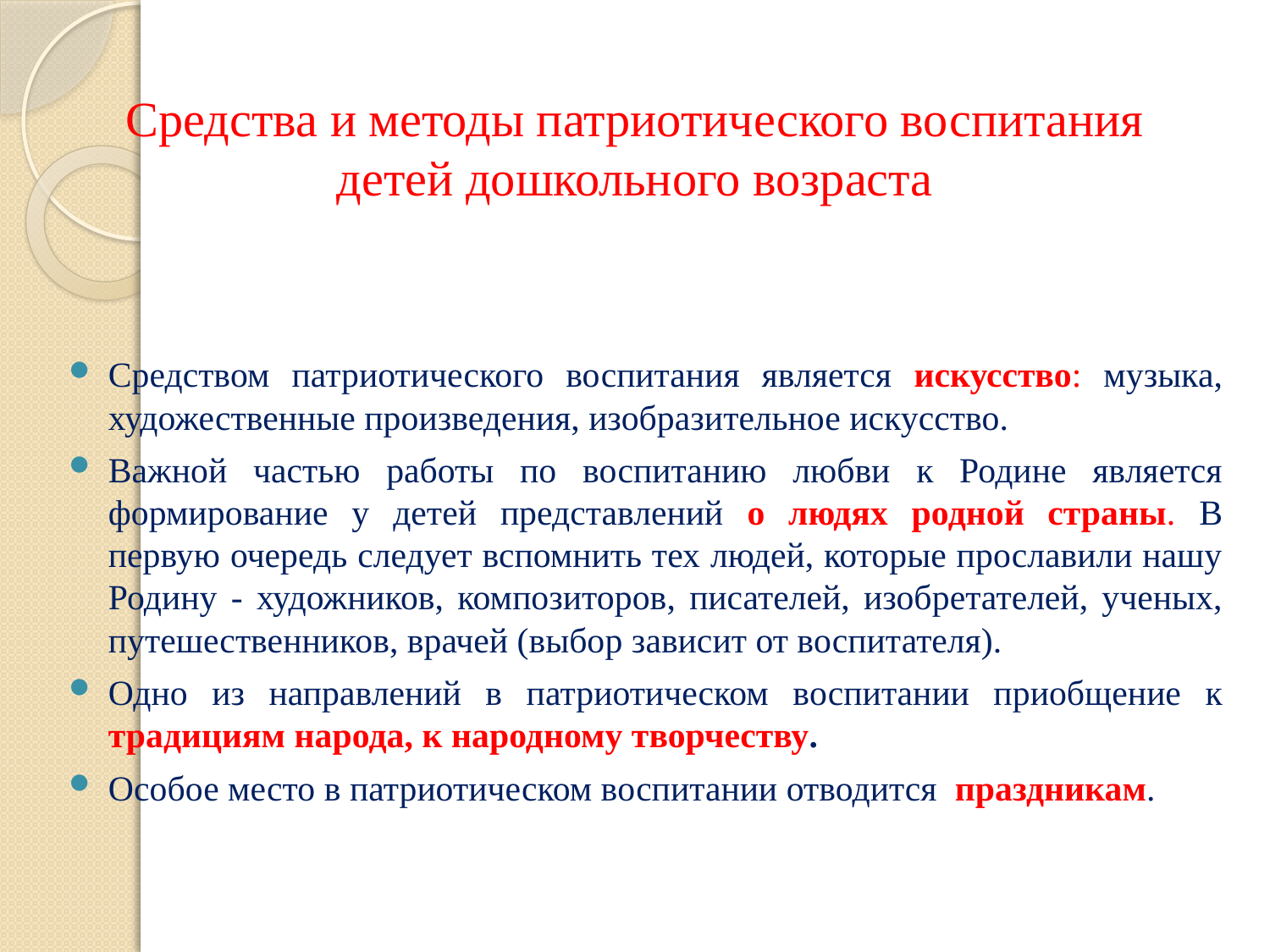

# Средства и методы патриотического воспитания детей дошкольного возраста
Средством патриотического воспитания является искусство: музыка, художественные произведения, изобразительное искусство.
Важной частью работы по воспитанию любви к Родине является формирование у детей представлений о людях родной страны. В первую очередь следует вспомнить тех людей, которые прославили нашу Родину - художников, композиторов, писателей, изобретателей, ученых, путешественников, врачей (выбор зависит от воспитателя).
Одно из направлений в патриотическом воспитании приобщение к традициям народа, к народному творчеству.
Особое место в патриотическом воспитании отводится  праздникам.